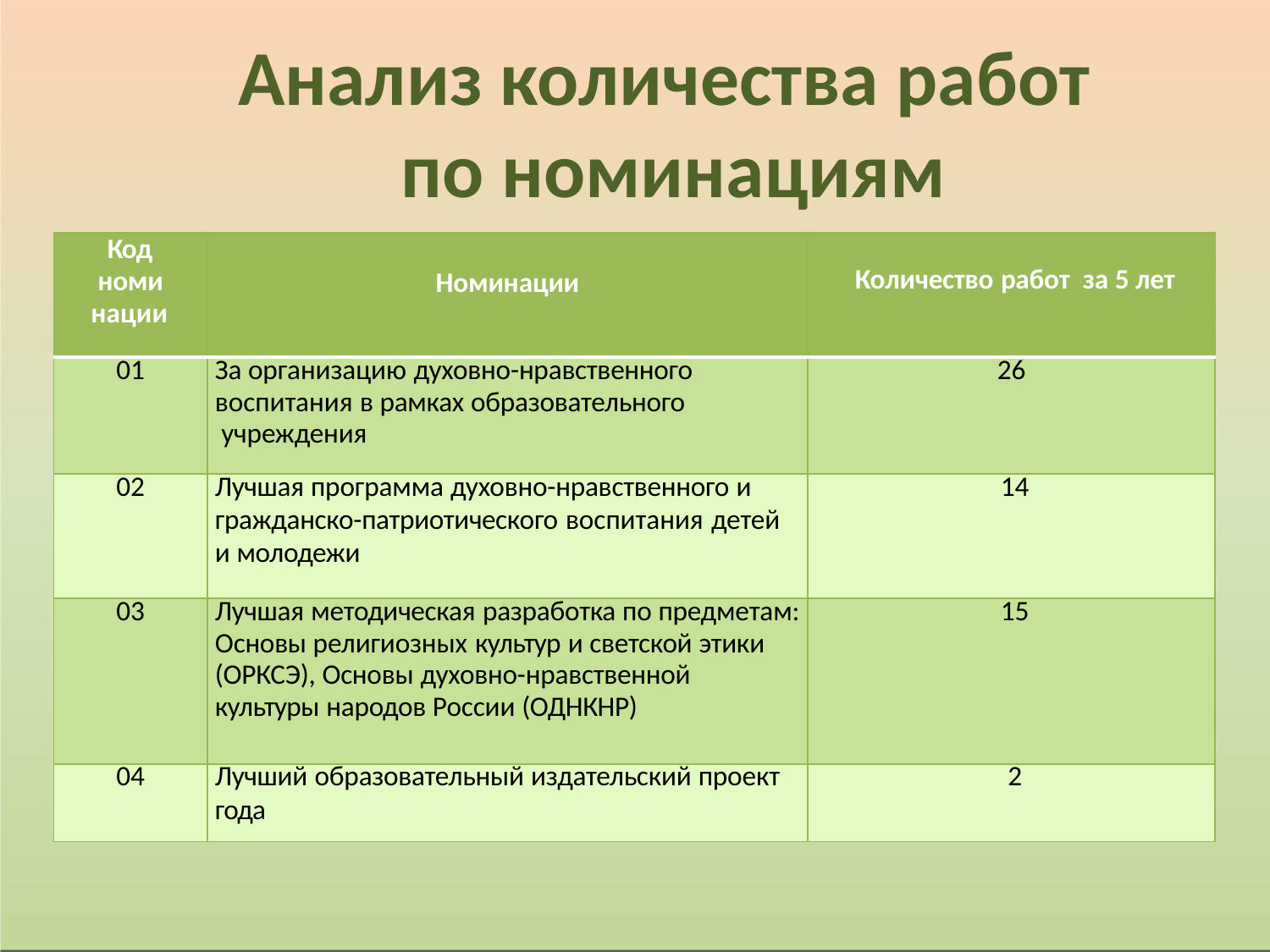

Анализ количества работ
по номинациям
| Код номи нации | Номинации | Количество работ за 5 лет |
| --- | --- | --- |
| 01 | За организацию духовно-нравственного воспитания в рамках образовательного учреждения | 26 |
| 02 | Лучшая программа духовно-нравственного и гражданско-патриотического воспитания детей и молодежи | 14 |
| 03 | Лучшая методическая разработка по предметам: Основы религиозных культур и светской этики (ОРКСЭ), Основы духовно-нравственной культуры народов России (ОДНКНР) | 15 |
| 04 | Лучший образовательный издательский проект года | 2 |